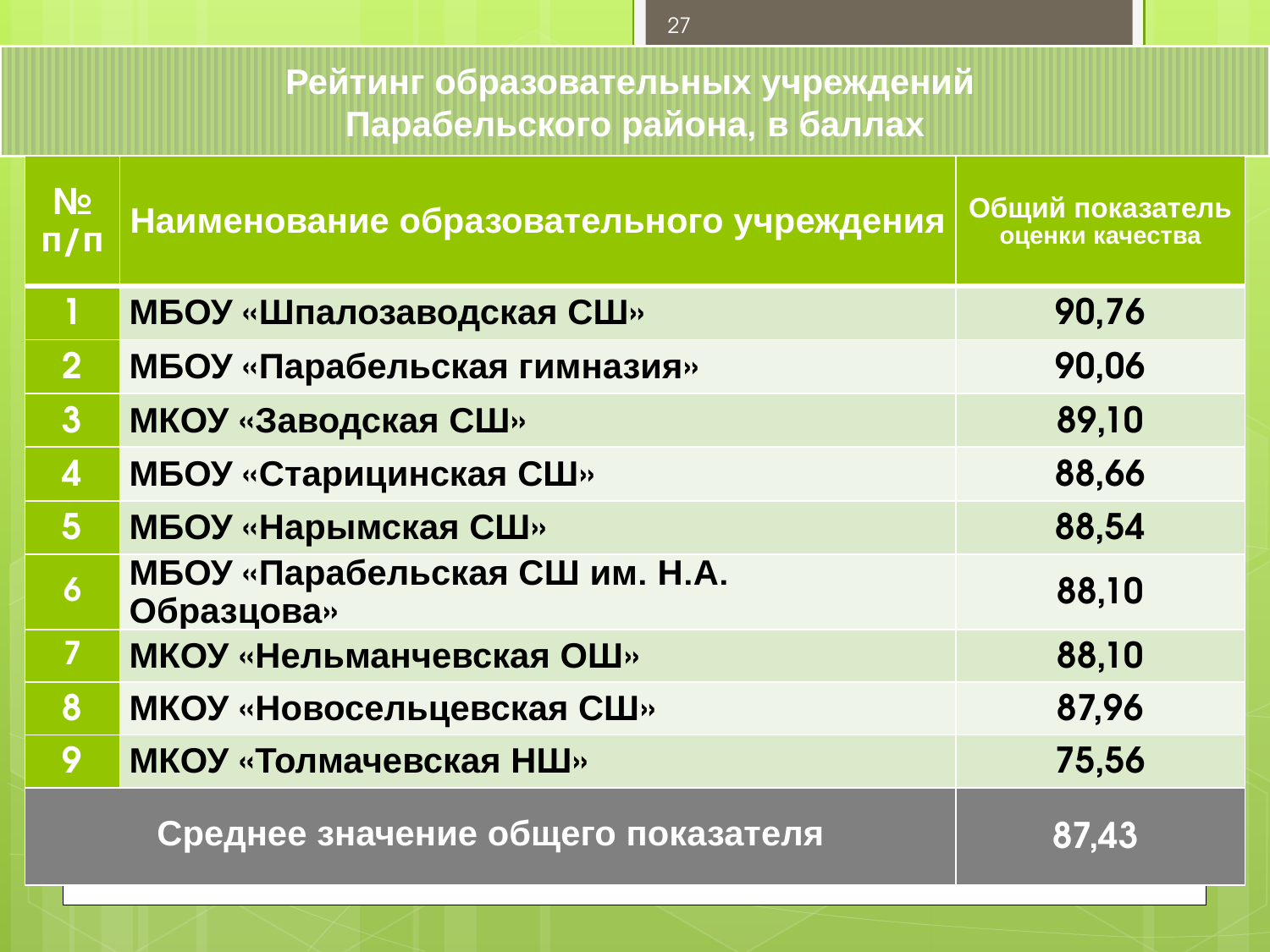

27
Рейтинг образовательных учреждений
Парабельского района, в баллах
| № п/п | Наименование образовательного учреждения | Общий показатель оценки качества |
| --- | --- | --- |
| 1 | МБОУ «Шпалозаводская СШ» | 90,76 |
| 2 | МБОУ «Парабельская гимназия» | 90,06 |
| 3 | МКОУ «Заводская СШ» | 89,10 |
| 4 | МБОУ «Старицинская СШ» | 88,66 |
| 5 | МБОУ «Нарымская СШ» | 88,54 |
| 6 | МБОУ «Парабельская СШ им. Н.А. Образцова» | 88,10 |
| 7 | МКОУ «Нельманчевская ОШ» | 88,10 |
| 8 | МКОУ «Новосельцевская СШ» | 87,96 |
| 9 | МКОУ «Толмачевская НШ» | 75,56 |
| Среднее значение общего показателя |  | 87,43 |